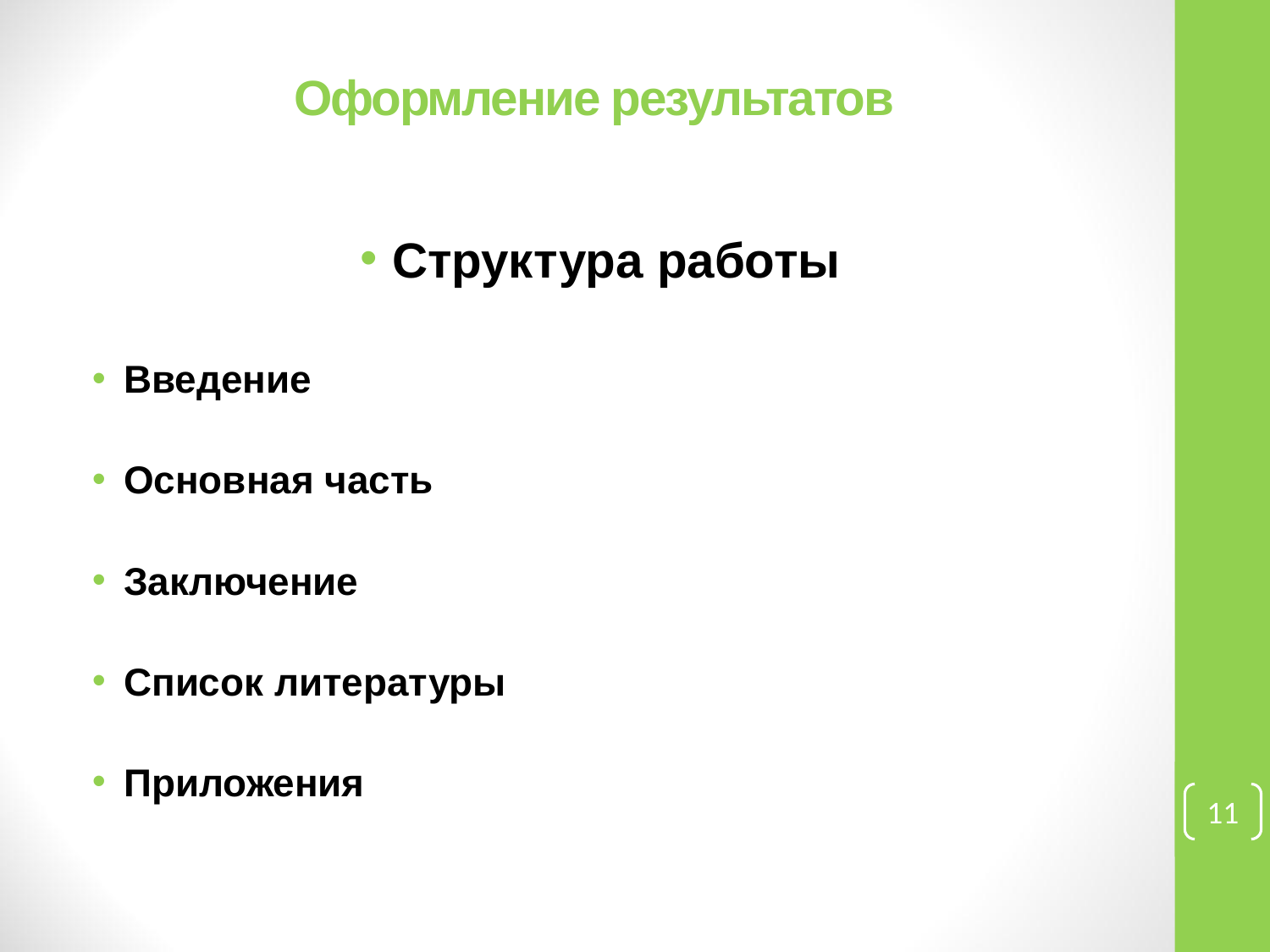

# Оформление результатов
Структура работы
Введение
Основная часть
Заключение
Список литературы
Приложения
11